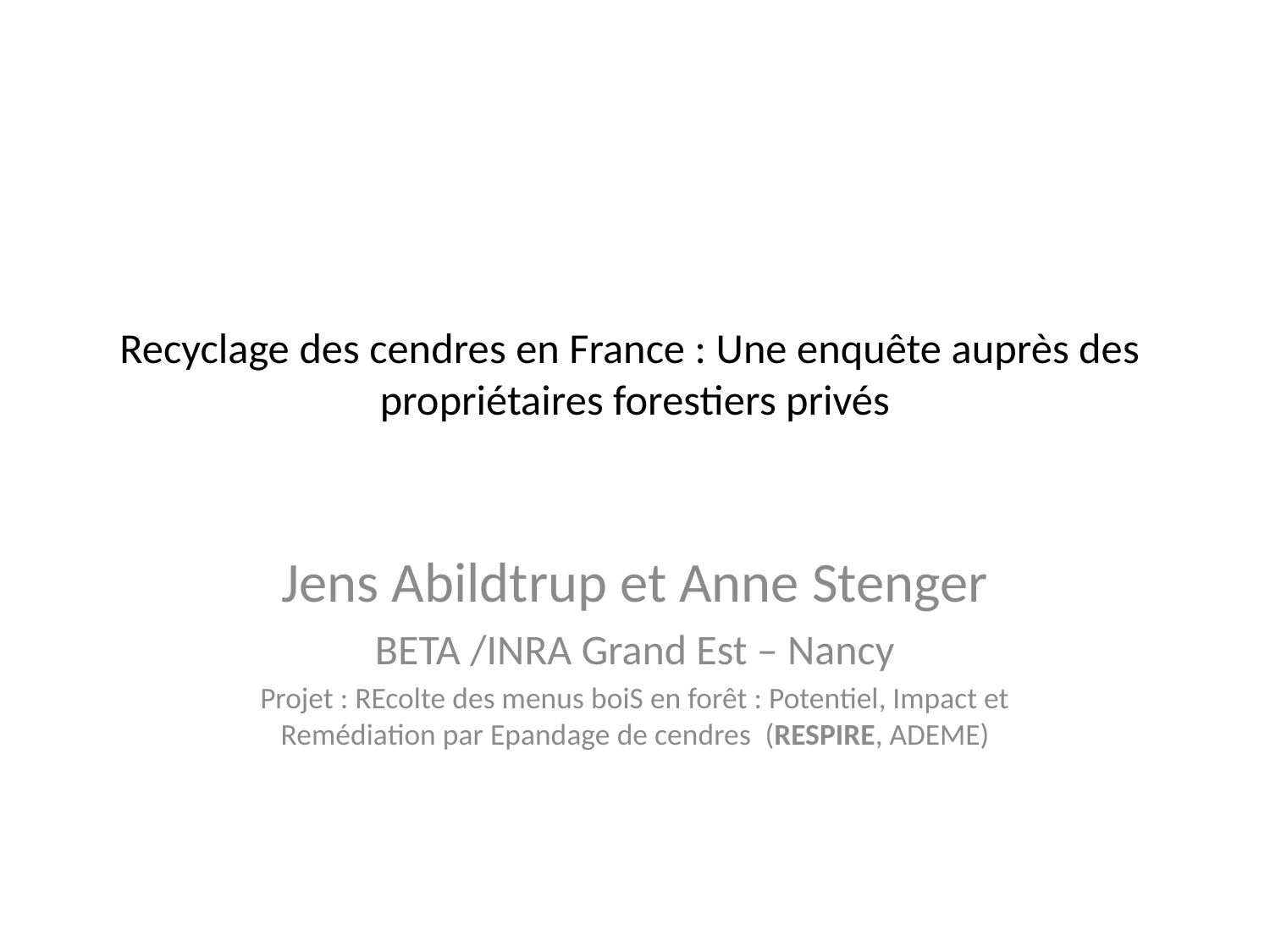

# Recyclage des cendres en France : Une enquête auprès des propriétaires forestiers privés
Jens Abildtrup et Anne Stenger
BETA /INRA Grand Est – Nancy
Projet : REcolte des menus boiS en forêt : Potentiel, Impact et Remédiation par Epandage de cendres  (RESPIRE, ADEME)